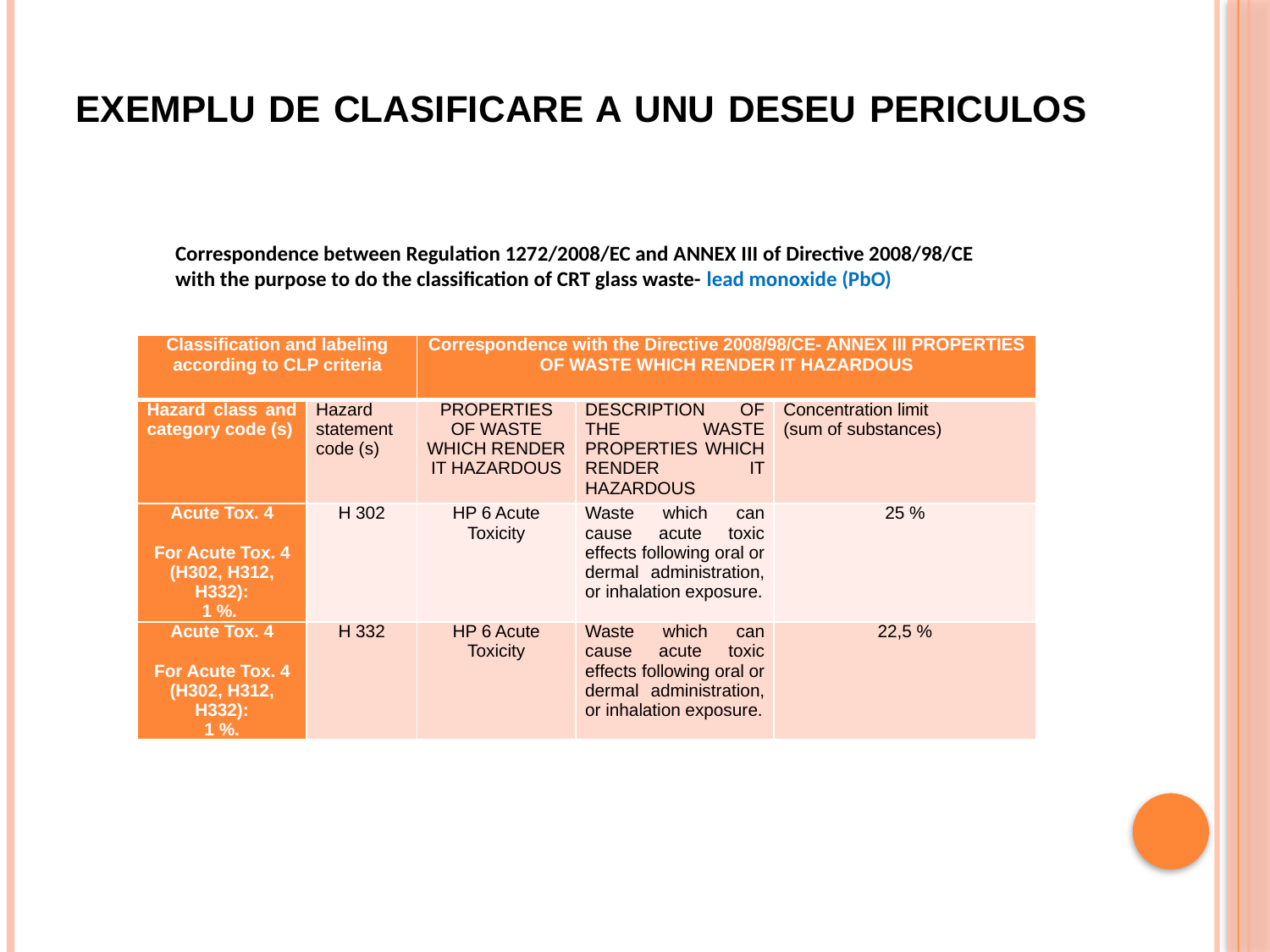

# EXEMPLU DE CLASIFICARE A UNU DESEU PERICULOS
Correspondence between Regulation 1272/2008/EC and ANNEX III of Directive 2008/98/CE
with the purpose to do the classification of CRT glass waste- lead monoxide (PbO)

| Classification and labeling according to CLP criteria |  | Correspondence with the Directive 2008/98/CE- ANNEX III PROPERTIES OF WASTE WHICH RENDER IT HAZARDOUS |  |  |
| --- | --- | --- | --- | --- |
| Hazard class and category code (s) | Hazard statement code (s) | PROPERTIES OF WASTE WHICH RENDER IT HAZARDOUS | DESCRIPTION OF THE WASTE PROPERTIES WHICH RENDER IT HAZARDOUS | Concentration limit (sum of substances) |
| Acute Tox. 4   For Acute Tox. 4 (H302, H312, H332): 1 %. | H 302 | HP 6 Acute Toxicity | Waste which can cause acute toxic effects following oral or dermal administration, or inhalation exposure. | 25 % |
| Acute Tox. 4   For Acute Tox. 4 (H302, H312, H332): 1 %. | H 332 | HP 6 Acute Toxicity | Waste which can cause acute toxic effects following oral or dermal administration, or inhalation exposure. | 22,5 % |